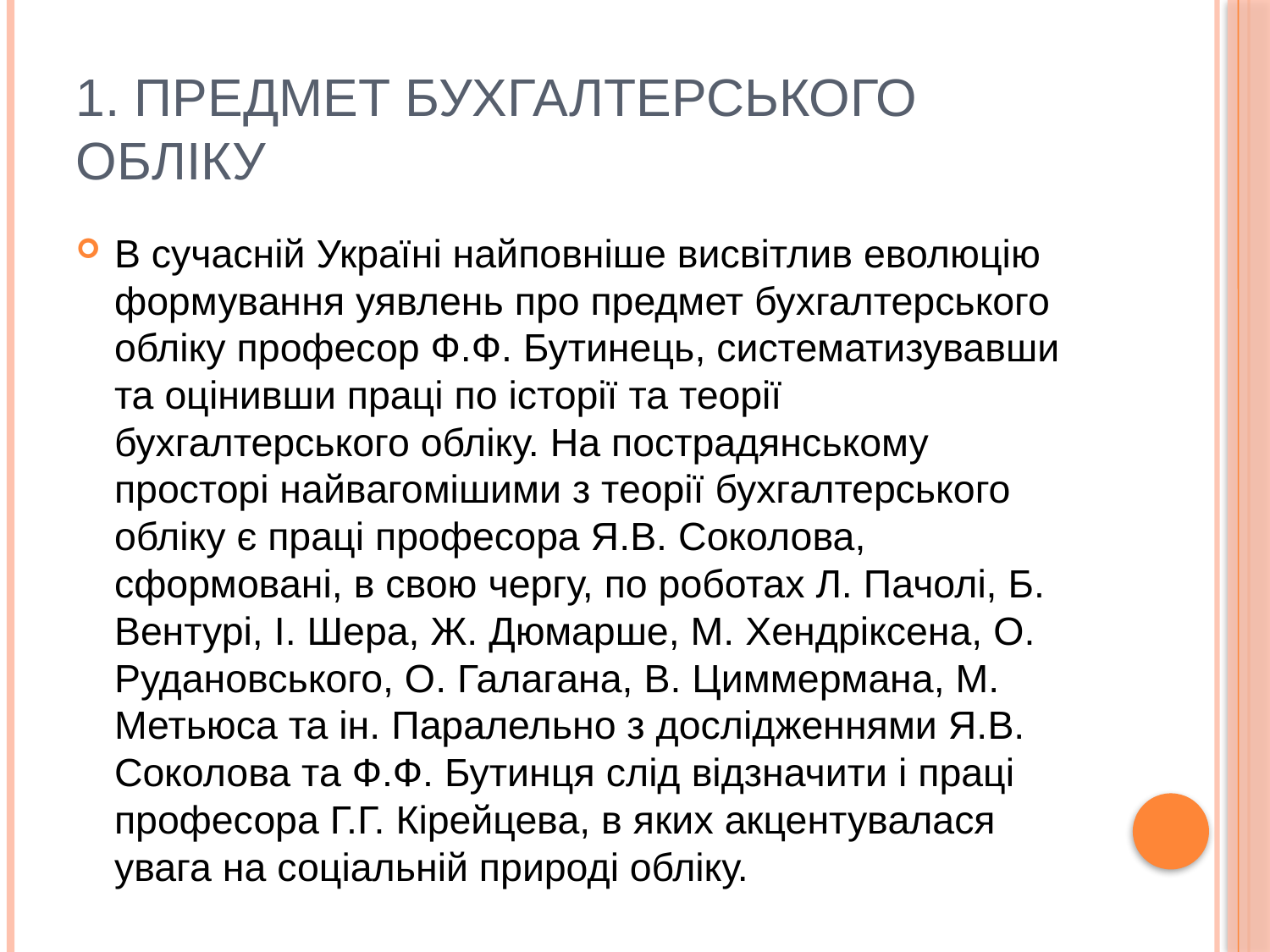

# 1. Предмет бухгалтерського обліку
В сучасній Україні найповніше висвітлив еволюцію формування уявлень про предмет бухгалтерського обліку професор Ф.Ф. Бутинець, систематизувавши та оцінивши праці по історії та теорії бухгалтерського обліку. На пострадянському просторі найвагомішими з теорії бухгалтерського обліку є праці професора Я.В. Соколова, сформовані, в свою чергу, по роботах Л. Пачолі, Б. Вентурі, І. Шера, Ж. Дюмарше, М. Хендріксена, О. Рудановського, О. Галагана, В. Циммермана, М. Метьюса та ін. Паралельно з дослідженнями Я.В. Соколова та Ф.Ф. Бутинця слід відзначити і праці професора Г.Г. Кірейцева, в яких акцентувалася увага на соціальній природі обліку.